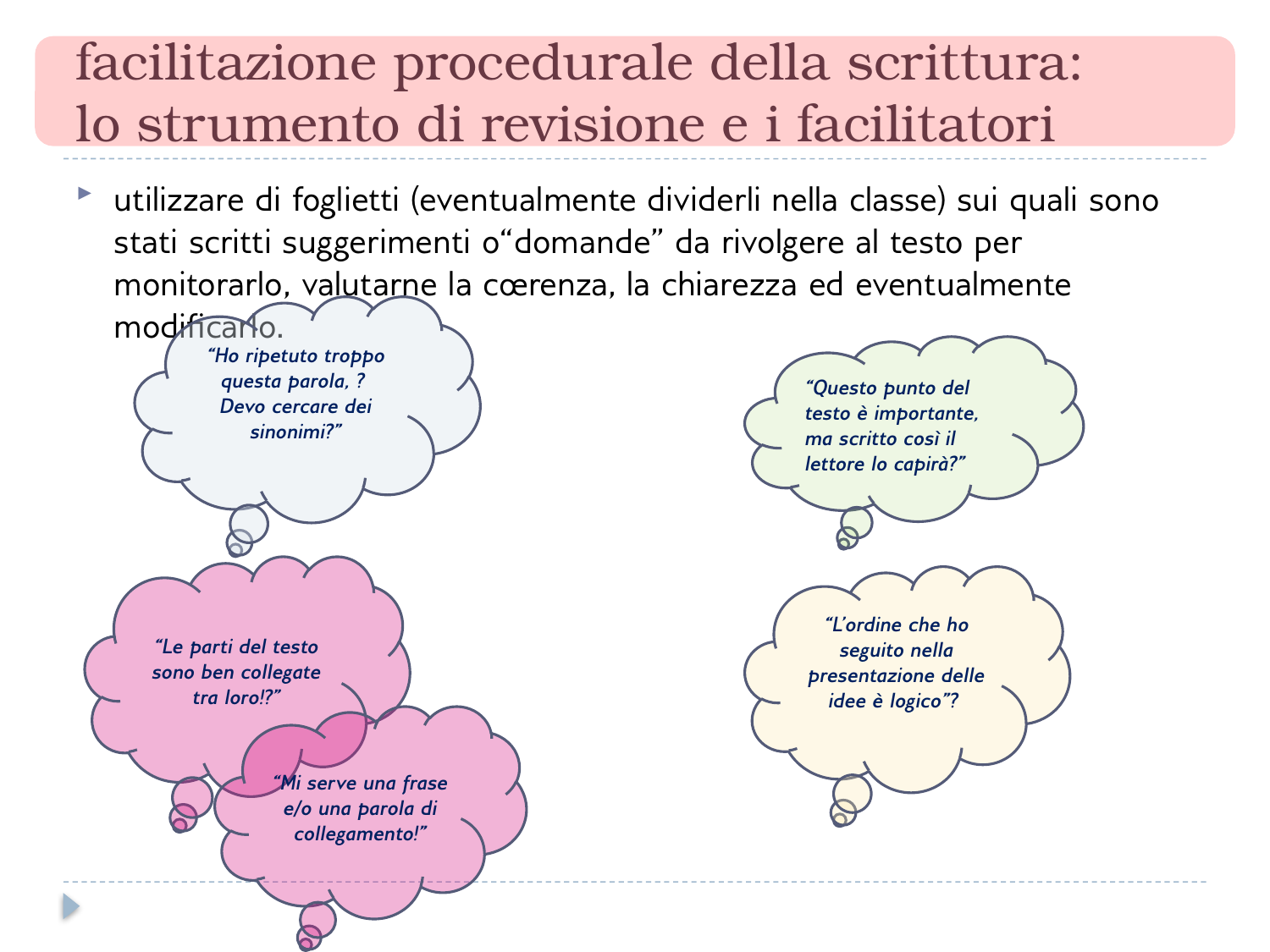

# facilitazione procedurale della scrittura: lo strumento di revisione e i facilitatori

utilizzare di foglietti (eventualmente dividerli nella classe) sui quali sono stati scritti suggerimenti o“domande” da rivolgere al testo per monitorarlo, valutarne la coerenza, la chiarezza ed eventualmente modificarlo.
“Ho ripetuto troppo questa parola, ?
Devo cercare dei sinonimi?”

“Questo punto del testo è importante, ma scritto così il lettore lo capirà?”
“Le parti del testo sono ben collegate tra loro!?”
“L’ordine che ho seguito nella presentazione delle idee è logico”?

“Mi serve una frase e/o una parola di collegamento!”